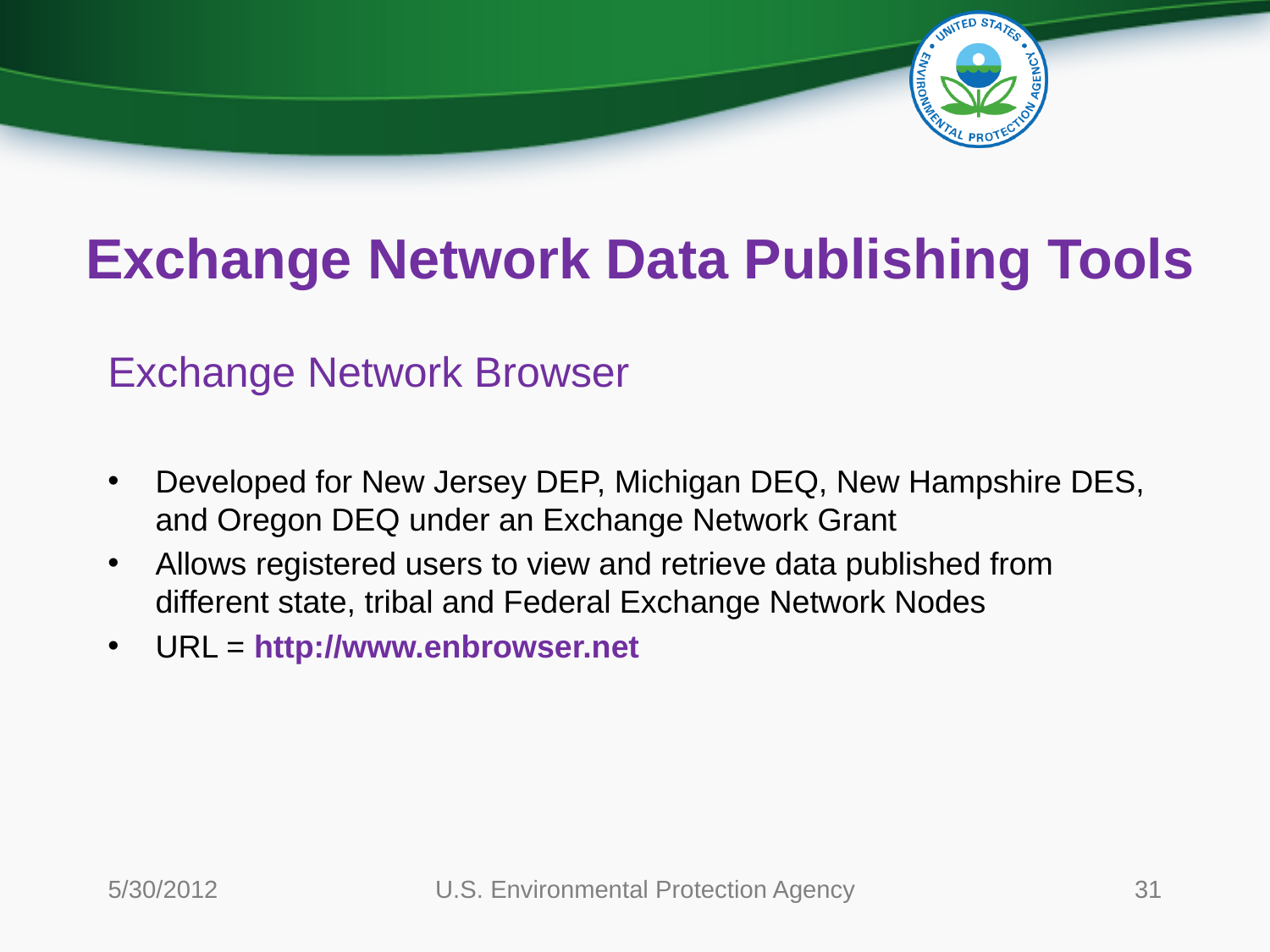

# Exchange Network Data Publishing Tools
Exchange Network Browser

Developed for New Jersey DEP, Michigan DEQ, New Hampshire DES, and Oregon DEQ under an Exchange Network Grant
Allows registered users to view and retrieve data published from different state, tribal and Federal Exchange Network Nodes
URL = http://www.enbrowser.net
5/30/2012
U.S. Environmental Protection Agency
31